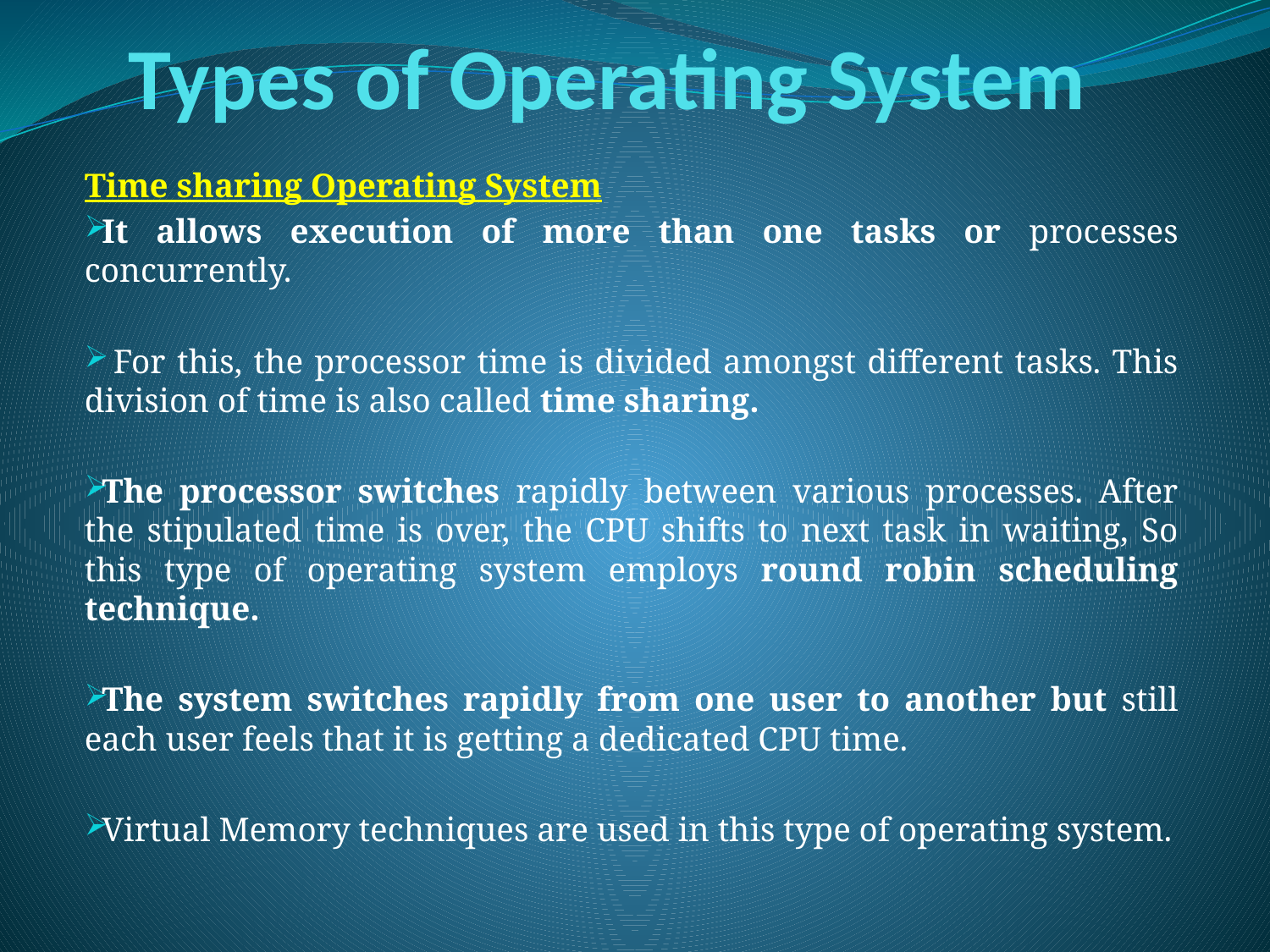

# Types of Operating System
Time sharing Operating System
It allows execution of more than one tasks or processes concurrently.

 For this, the processor time is divided amongst different tasks. This division of time is also called time sharing.

The processor switches rapidly between various processes. After the stipulated time is over, the CPU shifts to next task in waiting, So this type of operating system employs round robin scheduling technique.

The system switches rapidly from one user to another but still each user feels that it is getting a dedicated CPU time.

Virtual Memory techniques are used in this type of operating system.